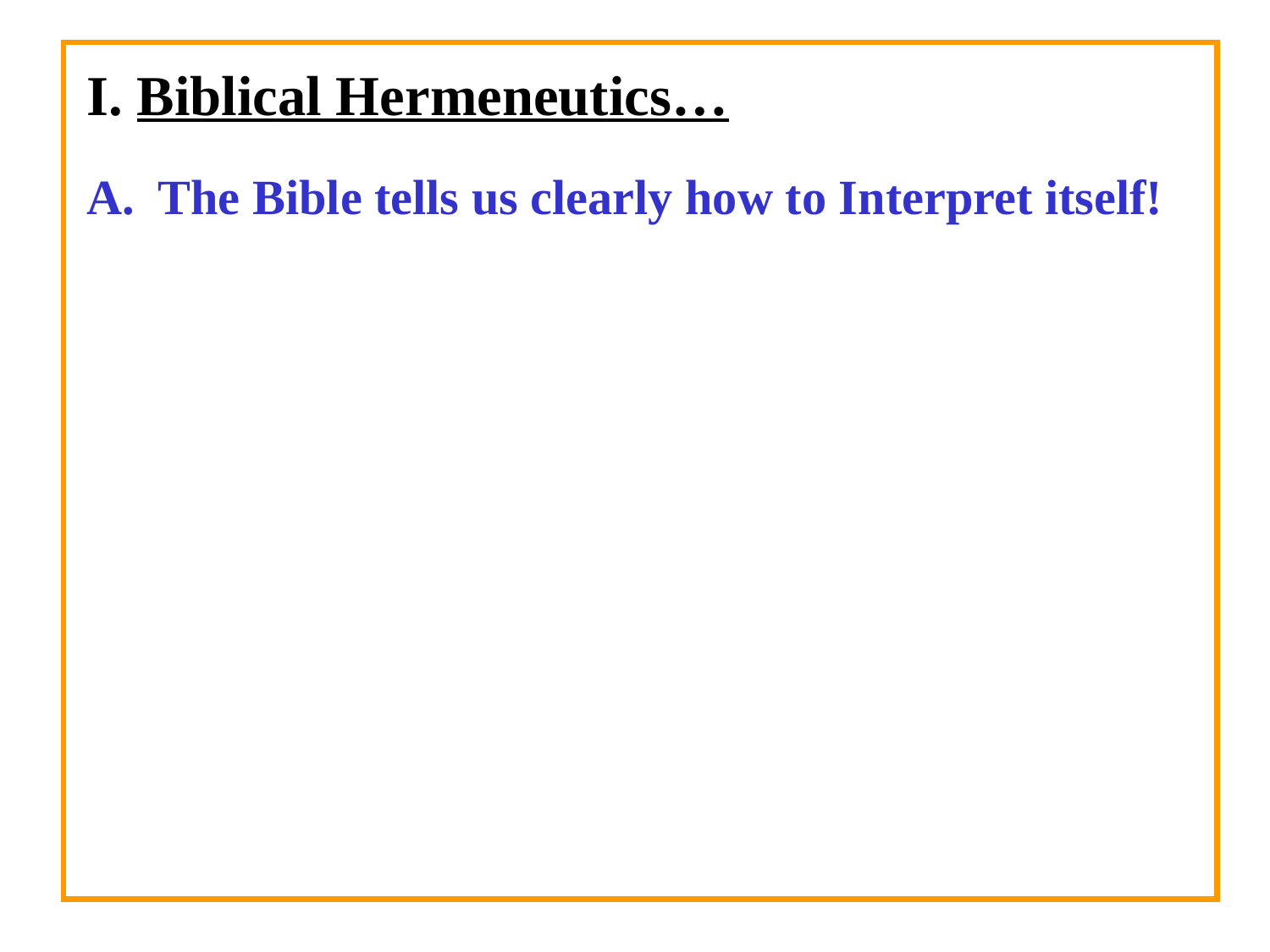

I. Biblical Hermeneutics…

A.  The Bible tells us clearly how to Interpret itself!